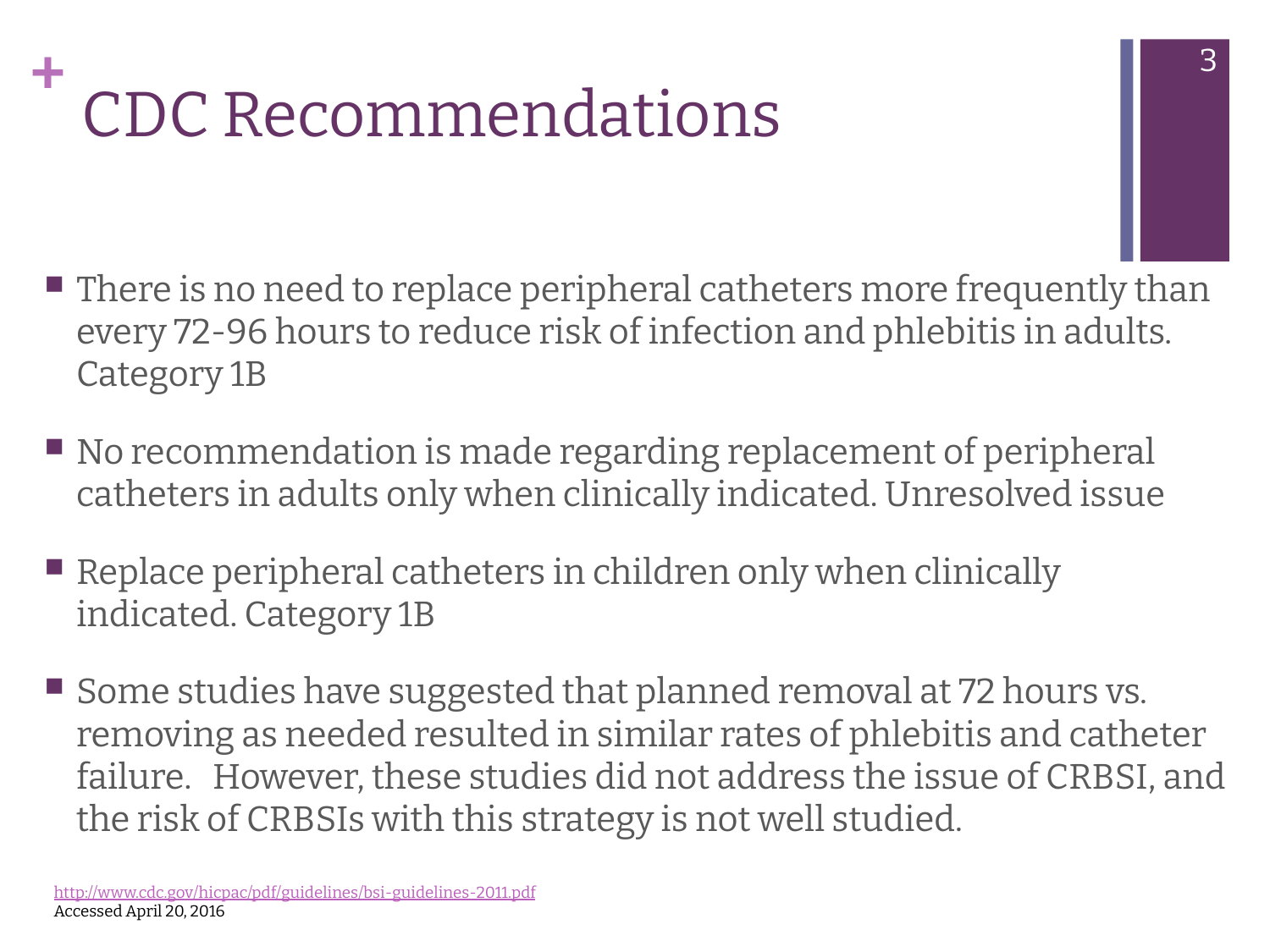

3
# CDC Recommendations
There is no need to replace peripheral catheters more frequently than every 72-96 hours to reduce risk of infection and phlebitis in adults.  Category 1B
No recommendation is made regarding replacement of peripheral catheters in adults only when clinically indicated. Unresolved issue
Replace peripheral catheters in children only when clinically indicated. Category 1B
Some studies have suggested that planned removal at 72 hours vs. removing as needed resulted in similar rates of phlebitis and catheter failure.   However, these studies did not address the issue of CRBSI, and the risk of CRBSIs with this strategy is not well studied.
http://www.cdc.gov/hicpac/pdf/guidelines/bsi-guidelines-2011.pdf
Accessed April 20, 2016